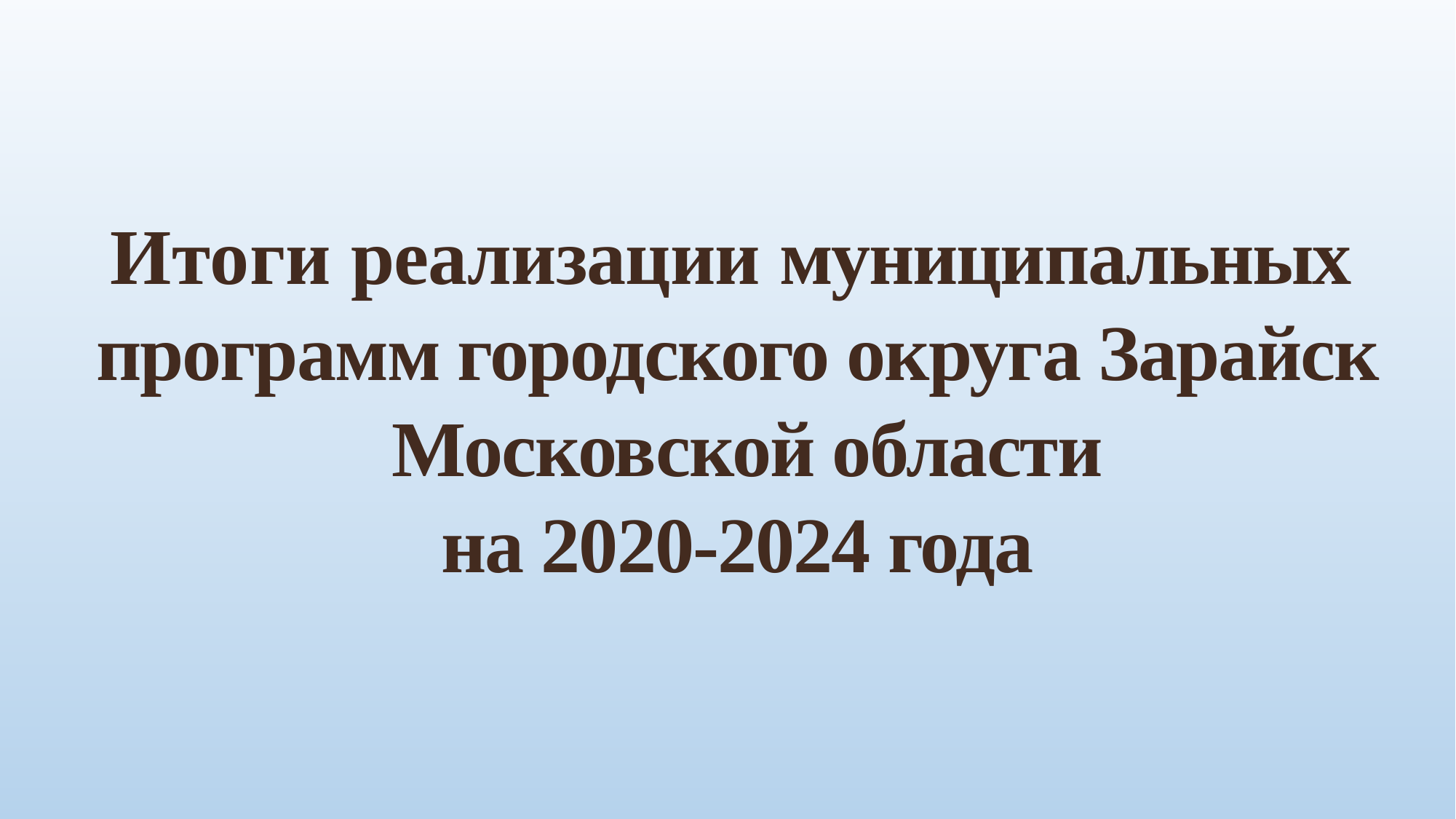

# Итоги реализации муниципальных
программ городского округа Зарайск
  Московской области
на 2020-2024 года